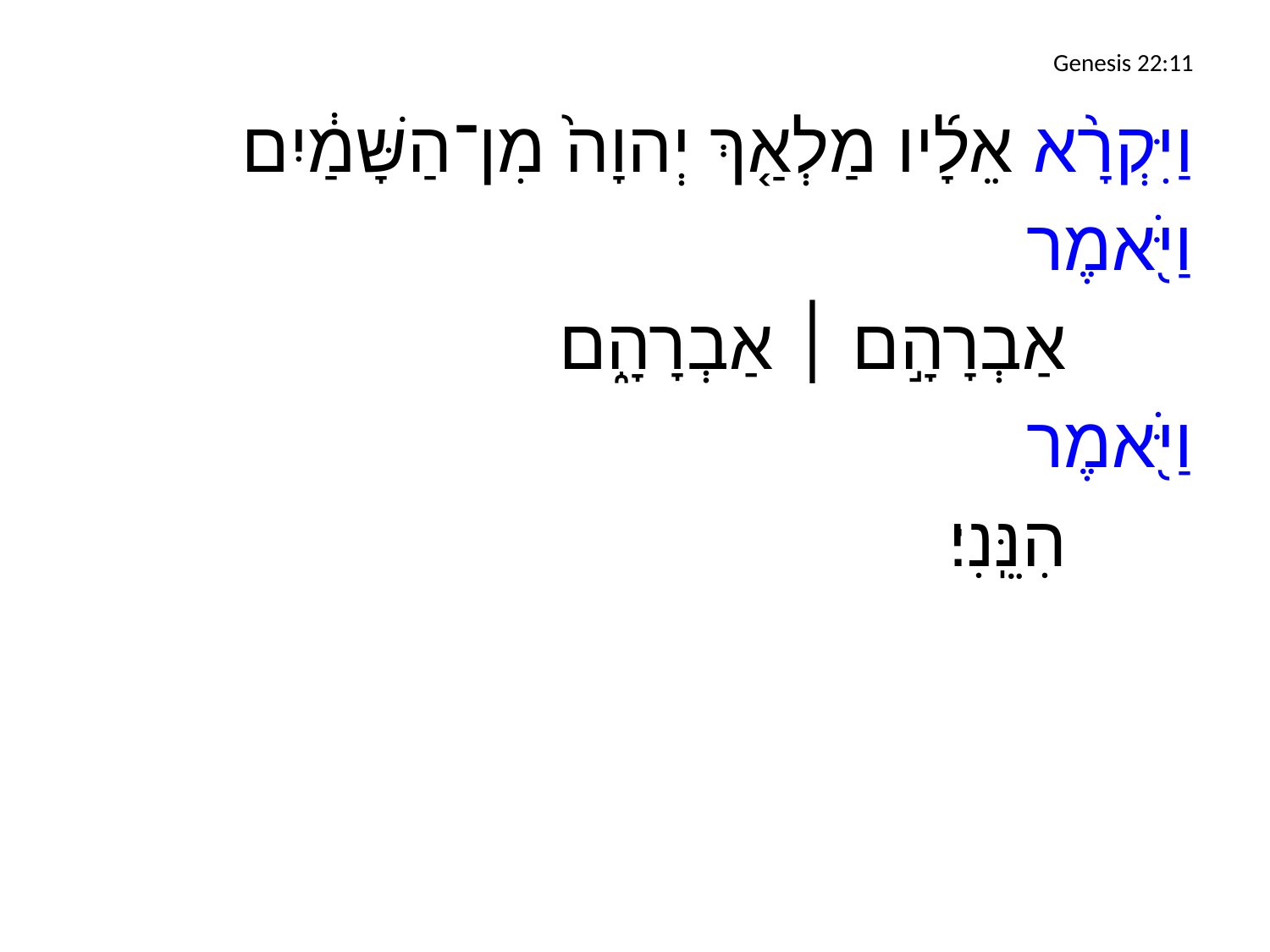

# Genesis 22:11
וַיִּקְרָ֨א אֵלָ֜יו מַלְאַ֤ךְ יְהוָה֙ מִן־הַשָּׁמַ֔יִם
וַיֹּ֖אמֶר
		אַבְרָהָ֣ם ׀ אַבְרָהָ֑ם
וַיֹּ֖אמֶר
		הִנֵּֽנִי׃